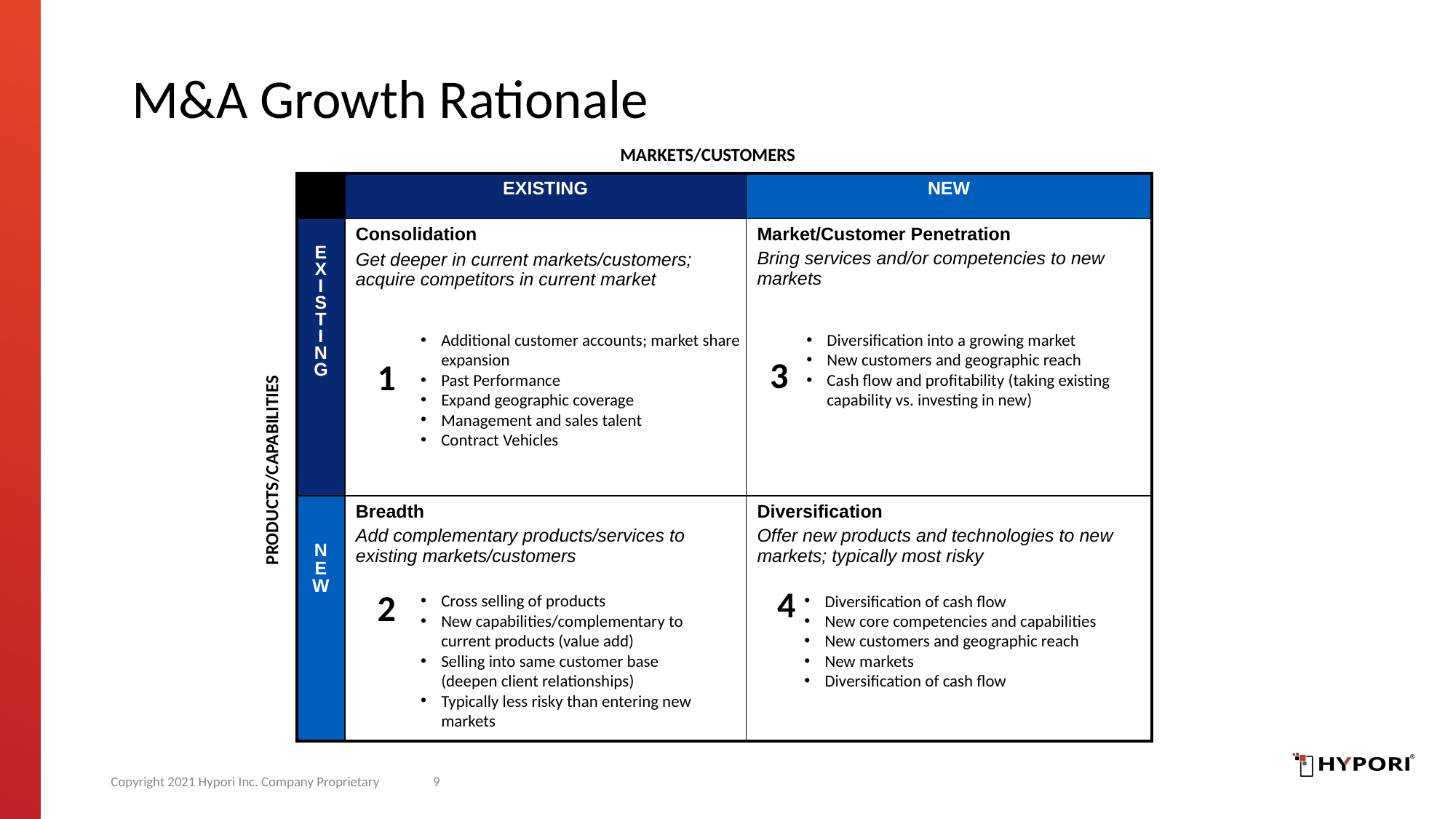

# M&A Growth Rationale
MARKETS/CUSTOMERS
|  | EXISTING | NEW |
| --- | --- | --- |
| E X I S T I N G | Consolidation Get deeper in current markets/customers; acquire competitors in current market | Market/Customer Penetration Bring services and/or competencies to new markets |
| N E W | Breadth Add complementary products/services to existing markets/customers | Diversification Offer new products and technologies to new markets; typically most risky |
PRODUCTS/CAPABILITIES
Additional customer accounts; market share expansion
Past Performance
Expand geographic coverage
Management and sales talent
Contract Vehicles
Diversification into a growing market
New customers and geographic reach
Cash flow and profitability (taking existing capability vs. investing in new)
3
1
4
2
Cross selling of products
New capabilities/complementary to current products (value add)
Selling into same customer base (deepen client relationships)
Typically less risky than entering new markets
Diversification of cash flow
New core competencies and capabilities
New customers and geographic reach
New markets
Diversification of cash flow
Copyright 2021 Hypori Inc. Company Proprietary
9